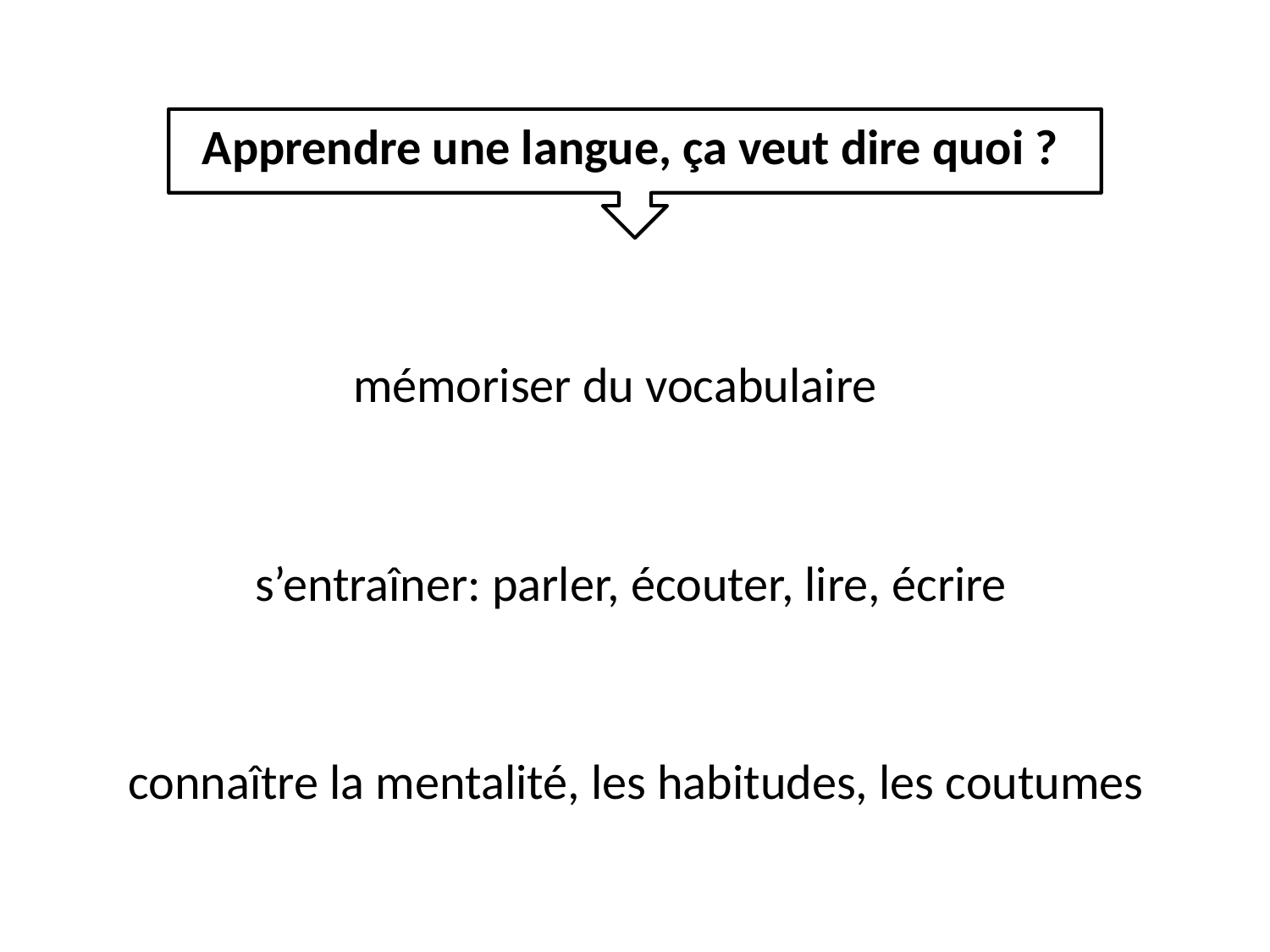

Q
 Apprendre une langue, ça veut dire quoi ?

mémoriser du vocabulaire
s’entraîner: parler, écouter, lire, écrire
connaître la mentalité, les habitudes, les coutumes